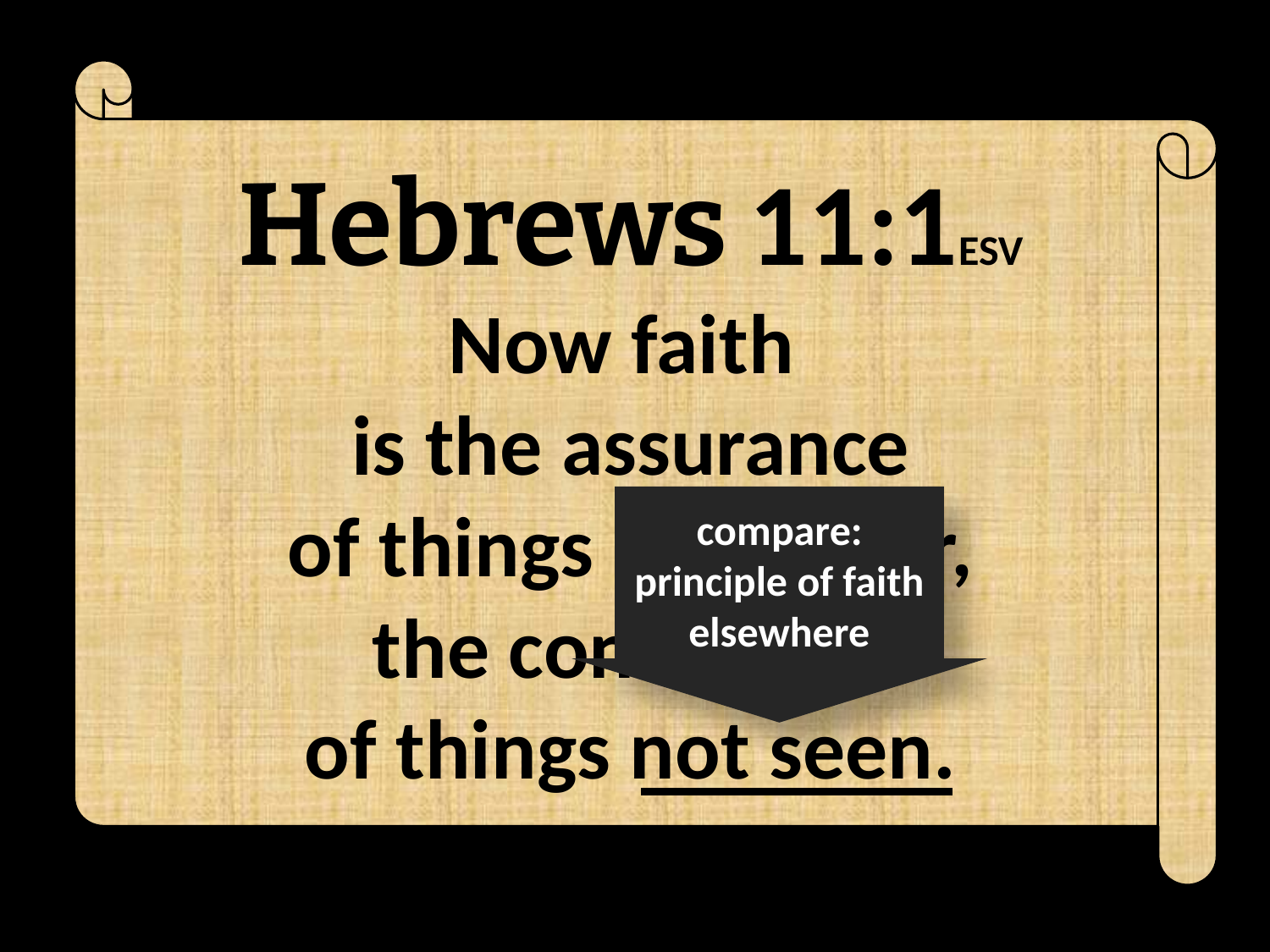

Hebrews 11:1ESV
Now faith
is the assurance
of things hoped for,
the conviction
of things not seen.
compare:
principle of faith elsewhere